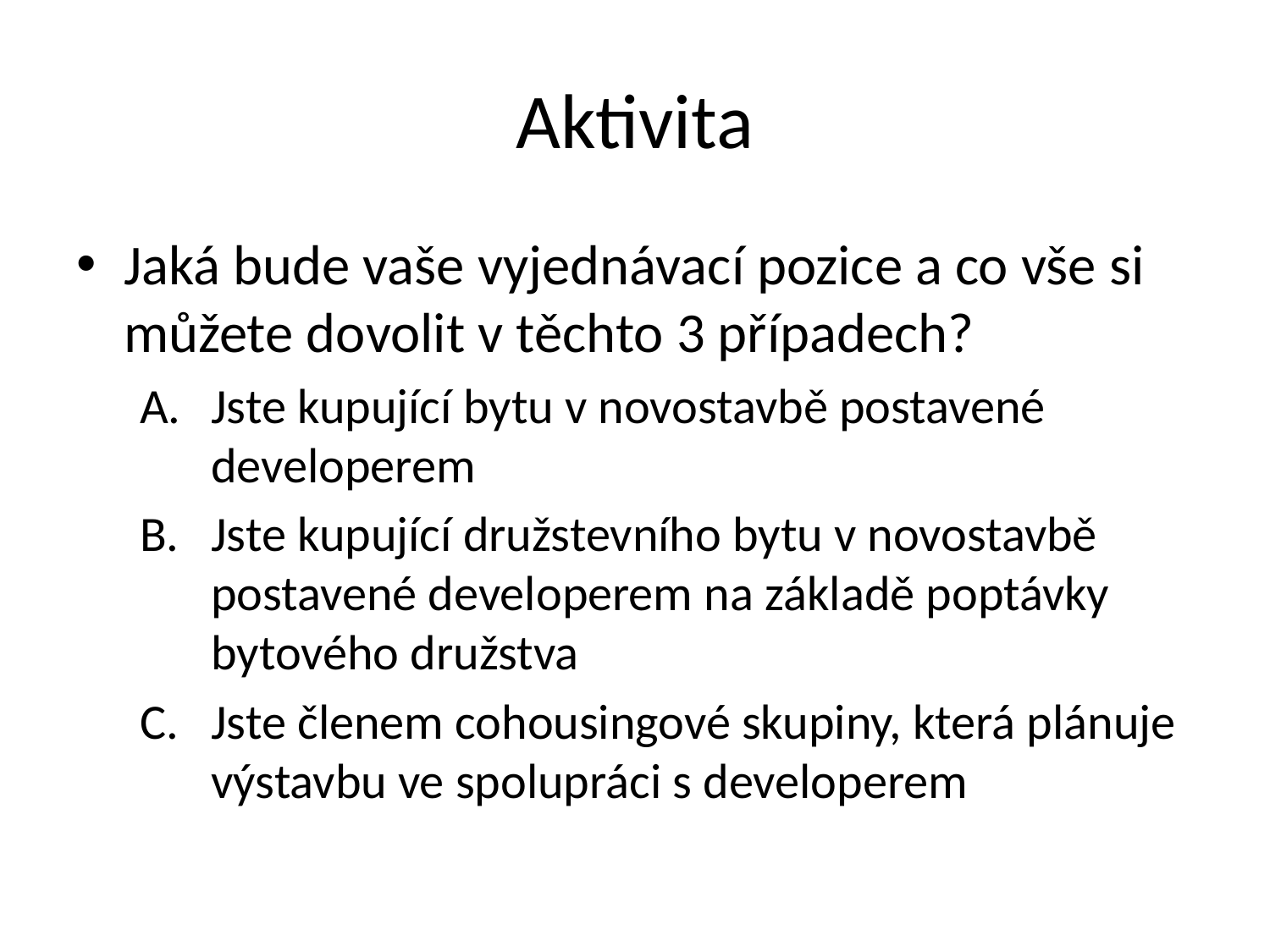

# Aktivita
Jaká bude vaše vyjednávací pozice a co vše si můžete dovolit v těchto 3 případech?
Jste kupující bytu v novostavbě postavené developerem
Jste kupující družstevního bytu v novostavbě postavené developerem na základě poptávky bytového družstva
Jste členem cohousingové skupiny, která plánuje výstavbu ve spolupráci s developerem